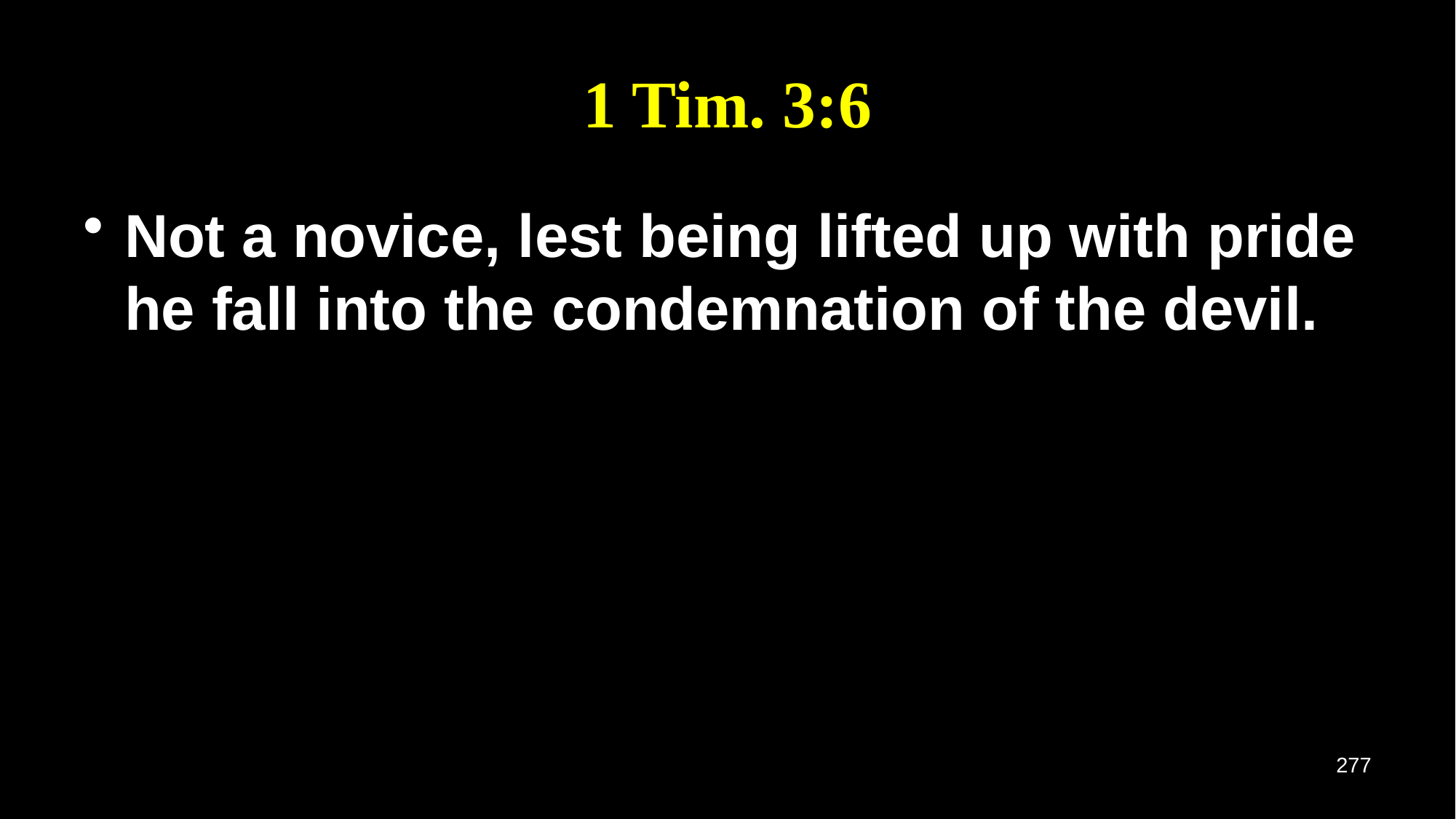

# 1 Tim. 3:6
Not a novice, lest being lifted up with pride he fall into the condemnation of the devil.
277